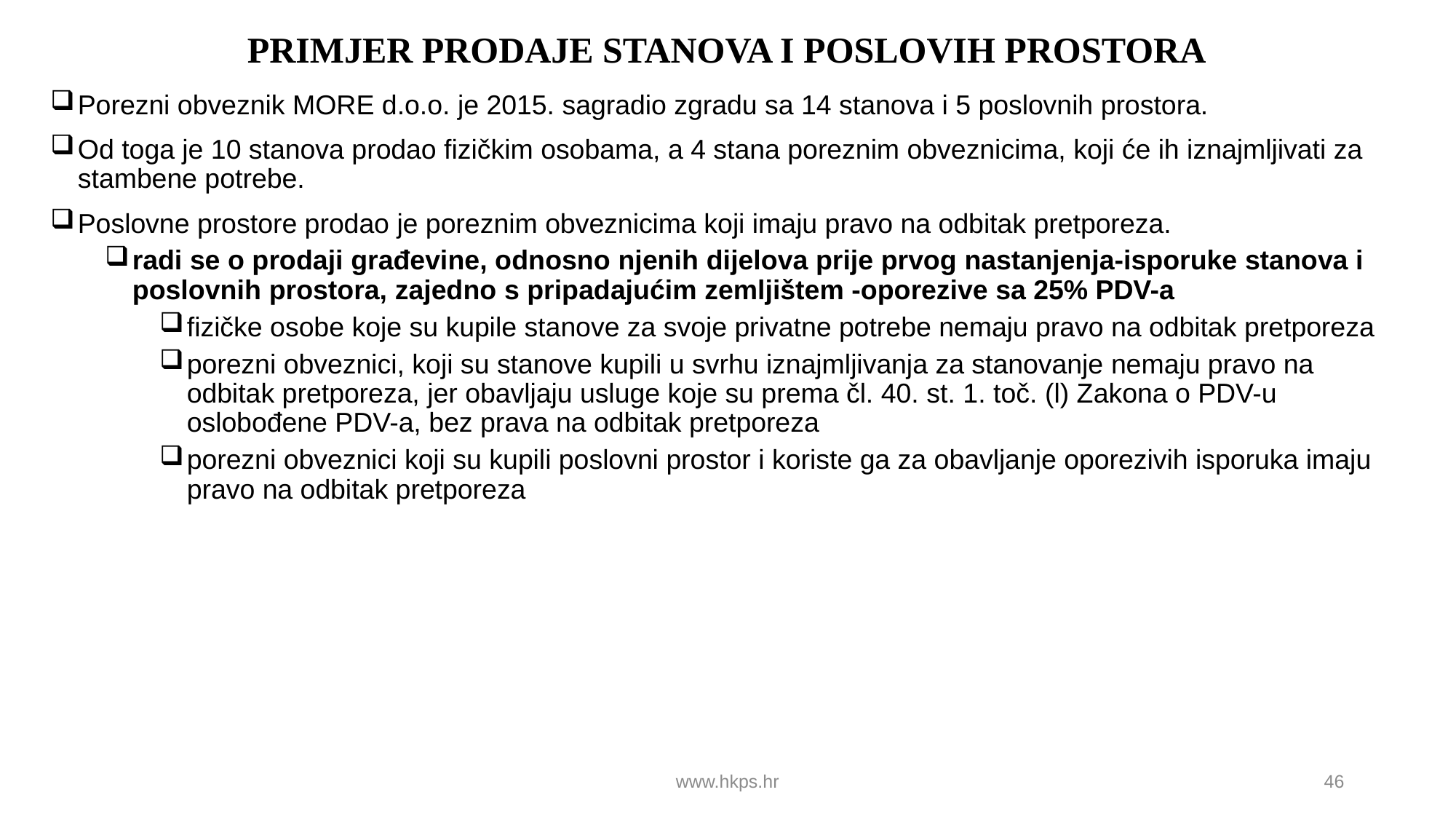

# PRIMJER PRODAJE STANOVA I POSLOVIH PROSTORA
Porezni obveznik MORE d.o.o. je 2015. sagradio zgradu sa 14 stanova i 5 poslovnih prostora.
Od toga je 10 stanova prodao fizičkim osobama, a 4 stana poreznim obveznicima, koji će ih iznajmljivati za stambene potrebe.
Poslovne prostore prodao je poreznim obveznicima koji imaju pravo na odbitak pretporeza.
radi se o prodaji građevine, odnosno njenih dijelova prije prvog nastanjenja-isporuke stanova i poslovnih prostora, zajedno s pripadajućim zemljištem -oporezive sa 25% PDV-a
fizičke osobe koje su kupile stanove za svoje privatne potrebe nemaju pravo na odbitak pretporeza
porezni obveznici, koji su stanove kupili u svrhu iznajmljivanja za stanovanje nemaju pravo na odbitak pretporeza, jer obavljaju usluge koje su prema čl. 40. st. 1. toč. (l) Zakona o PDV-u oslobođene PDV-a, bez prava na odbitak pretporeza
porezni obveznici koji su kupili poslovni prostor i koriste ga za obavljanje oporezivih isporuka imaju pravo na odbitak pretporeza
www.hkps.hr
46